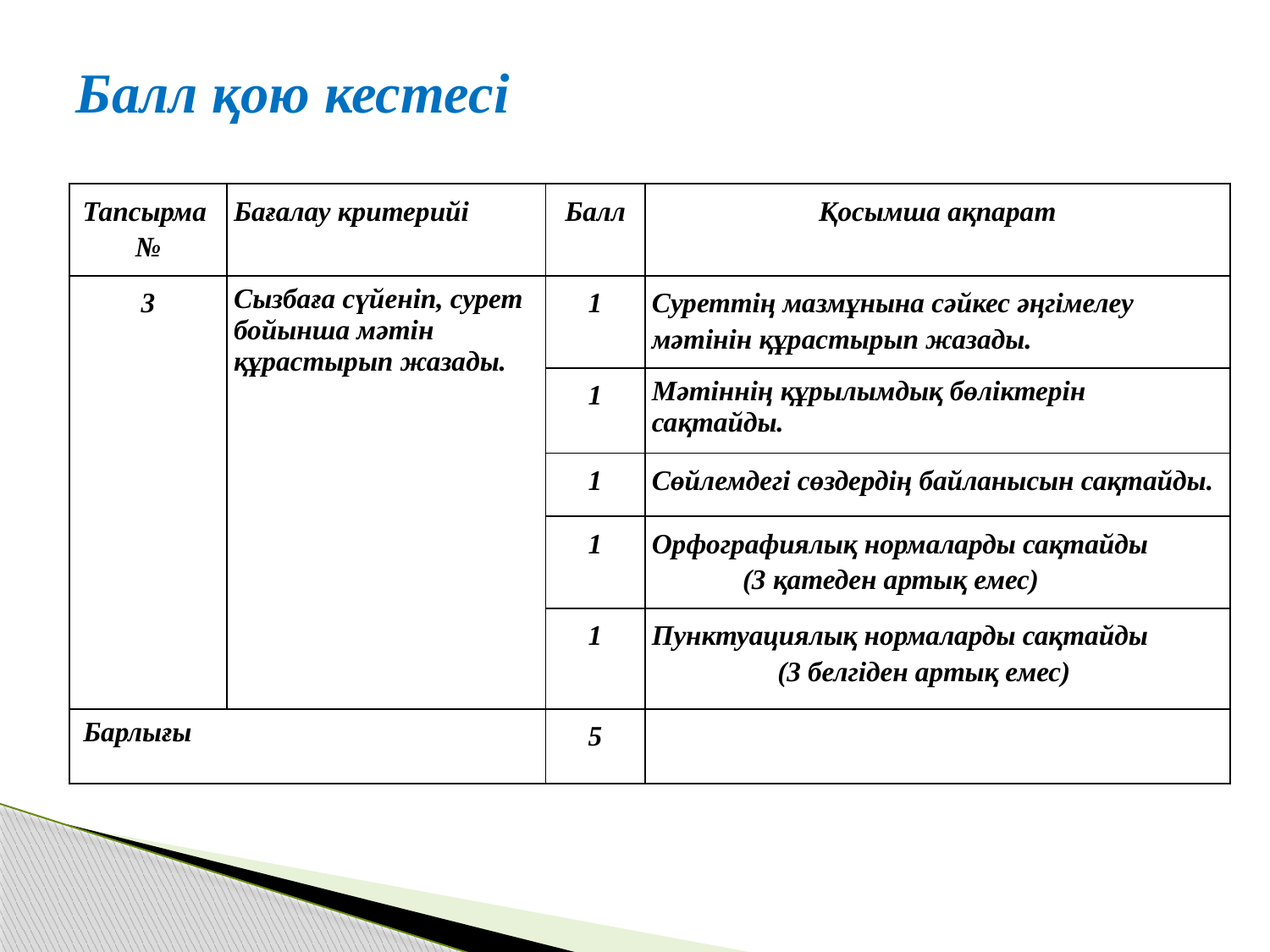

# Балл қою кестесі
| Тапсырма № | Бағалау критерийі | Балл | Қосымша ақпарат |
| --- | --- | --- | --- |
| 3 | Сызбаға сүйеніп, сурет бойынша мәтін құрастырып жазады. | 1 | Суреттің мазмұнына сәйкес әңгімелеу мәтінін құрастырып жазады. |
|  |  | 1 | Мәтіннің құрылымдық бөліктерін сақтайды. |
|  |  | 1 | Сөйлемдегі сөздердің байланысын сақтайды. |
|  |  | 1 | Орфографиялық нормаларды сақтайды (3 қатеден артық емес) |
|  |  | 1 | Пунктуациялық нормаларды сақтайды (3 белгіден артық емес) |
| Барлығы |  | 5 |  |